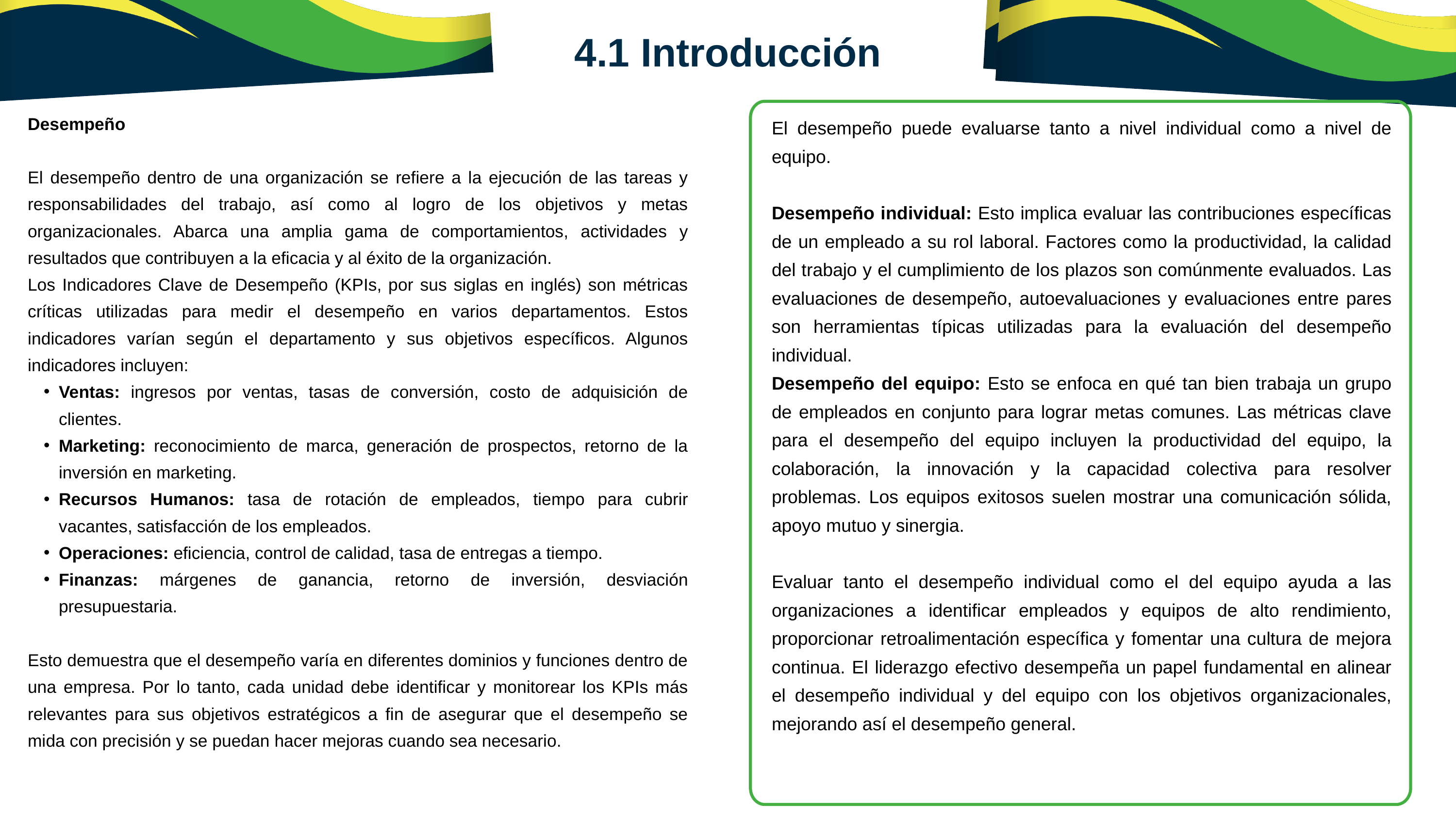

4.1 Introducción

Desempeño

El desempeño dentro de una organización se refiere a la ejecución de las tareas y responsabilidades del trabajo, así como al logro de los objetivos y metas organizacionales. Abarca una amplia gama de comportamientos, actividades y resultados que contribuyen a la eficacia y al éxito de la organización.
Los Indicadores Clave de Desempeño (KPIs, por sus siglas en inglés) son métricas críticas utilizadas para medir el desempeño en varios departamentos. Estos indicadores varían según el departamento y sus objetivos específicos. Algunos indicadores incluyen:
Ventas: ingresos por ventas, tasas de conversión, costo de adquisición de clientes.
Marketing: reconocimiento de marca, generación de prospectos, retorno de la inversión en marketing.
Recursos Humanos: tasa de rotación de empleados, tiempo para cubrir vacantes, satisfacción de los empleados.
Operaciones: eficiencia, control de calidad, tasa de entregas a tiempo.
Finanzas: márgenes de ganancia, retorno de inversión, desviación presupuestaria.

Esto demuestra que el desempeño varía en diferentes dominios y funciones dentro de una empresa. Por lo tanto, cada unidad debe identificar y monitorear los KPIs más relevantes para sus objetivos estratégicos a fin de asegurar que el desempeño se mida con precisión y se puedan hacer mejoras cuando sea necesario.
El desempeño puede evaluarse tanto a nivel individual como a nivel de equipo.

Desempeño individual: Esto implica evaluar las contribuciones específicas de un empleado a su rol laboral. Factores como la productividad, la calidad del trabajo y el cumplimiento de los plazos son comúnmente evaluados. Las evaluaciones de desempeño, autoevaluaciones y evaluaciones entre pares son herramientas típicas utilizadas para la evaluación del desempeño individual.
Desempeño del equipo: Esto se enfoca en qué tan bien trabaja un grupo de empleados en conjunto para lograr metas comunes. Las métricas clave para el desempeño del equipo incluyen la productividad del equipo, la colaboración, la innovación y la capacidad colectiva para resolver problemas. Los equipos exitosos suelen mostrar una comunicación sólida, apoyo mutuo y sinergia.

Evaluar tanto el desempeño individual como el del equipo ayuda a las organizaciones a identificar empleados y equipos de alto rendimiento, proporcionar retroalimentación específica y fomentar una cultura de mejora continua. El liderazgo efectivo desempeña un papel fundamental en alinear el desempeño individual y del equipo con los objetivos organizacionales, mejorando así el desempeño general.